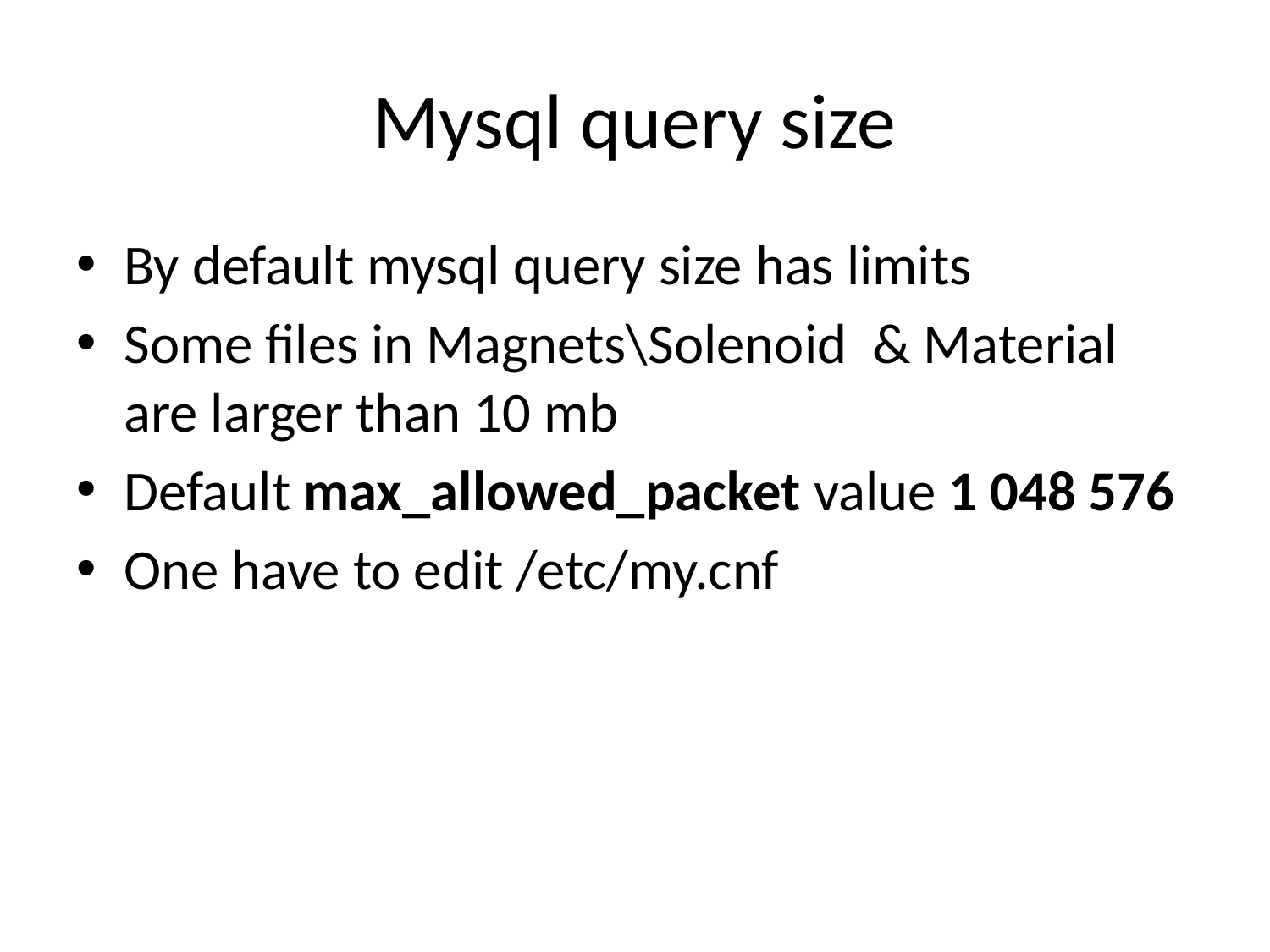

# Mysql query size
By default mysql query size has limits
Some files in Magnets\Solenoid  & Material
are larger than 10 mb
Default max_allowed_packet value 1 048 576
One have to edit /etc/my.cnf